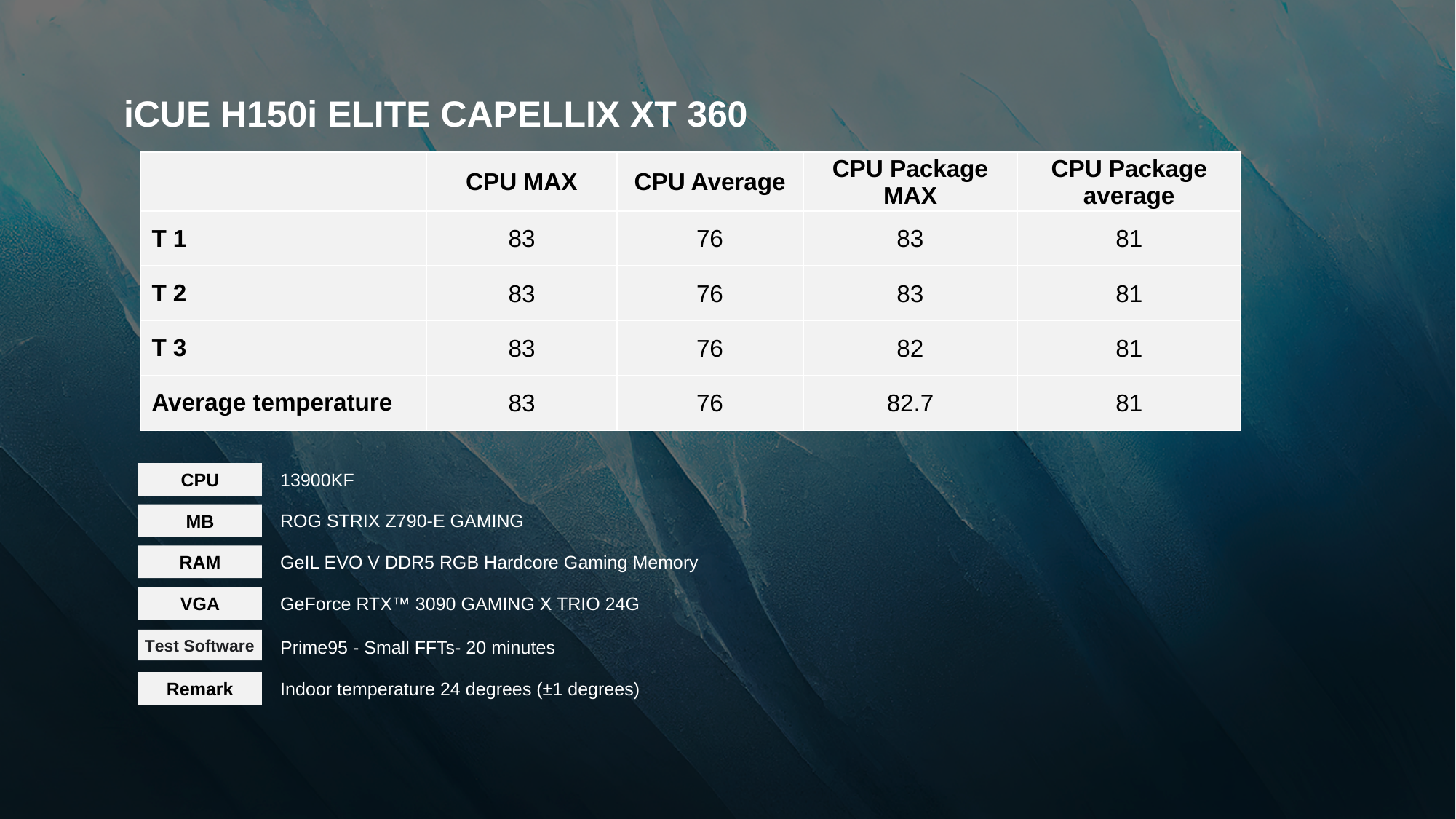

iCUE H150i ELITE CAPELLIX XT 360
|  | CPU MAX | CPU Average | CPU Package MAX | CPU Package average |
| --- | --- | --- | --- | --- |
| T 1 | 83 | 76 | 83 | 81 |
| T 2 | 83 | 76 | 83 | 81 |
| T 3 | 83 | 76 | 82 | 81 |
| Average temperature | 83 | 76 | 82.7 | 81 |
CPU
13900KF
ROG STRIX Z790-E GAMING
MB
RAM
GeIL EVO V DDR5 RGB Hardcore Gaming Memory
VGA
GeForce RTX™ 3090 GAMING X TRIO 24G
Test Software
Prime95 - Small FFTs- 20 minutes
Remark
Indoor temperature 24 degrees (±1 degrees)